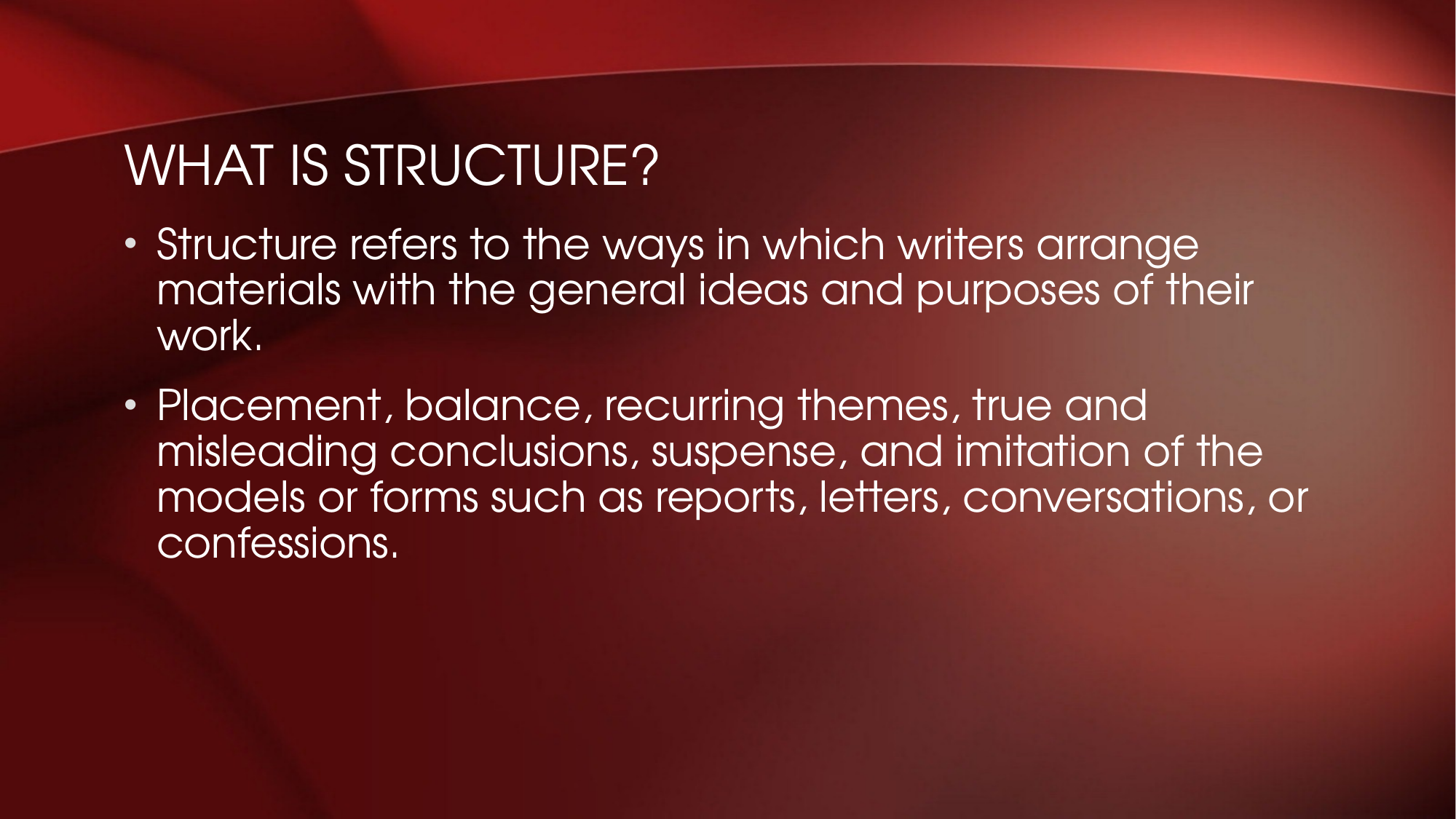

# What is structure?
Structure refers to the ways in which writers arrange materials with the general ideas and purposes of their work.
Placement, balance, recurring themes, true and misleading conclusions, suspense, and imitation of the models or forms such as reports, letters, conversations, or confessions.